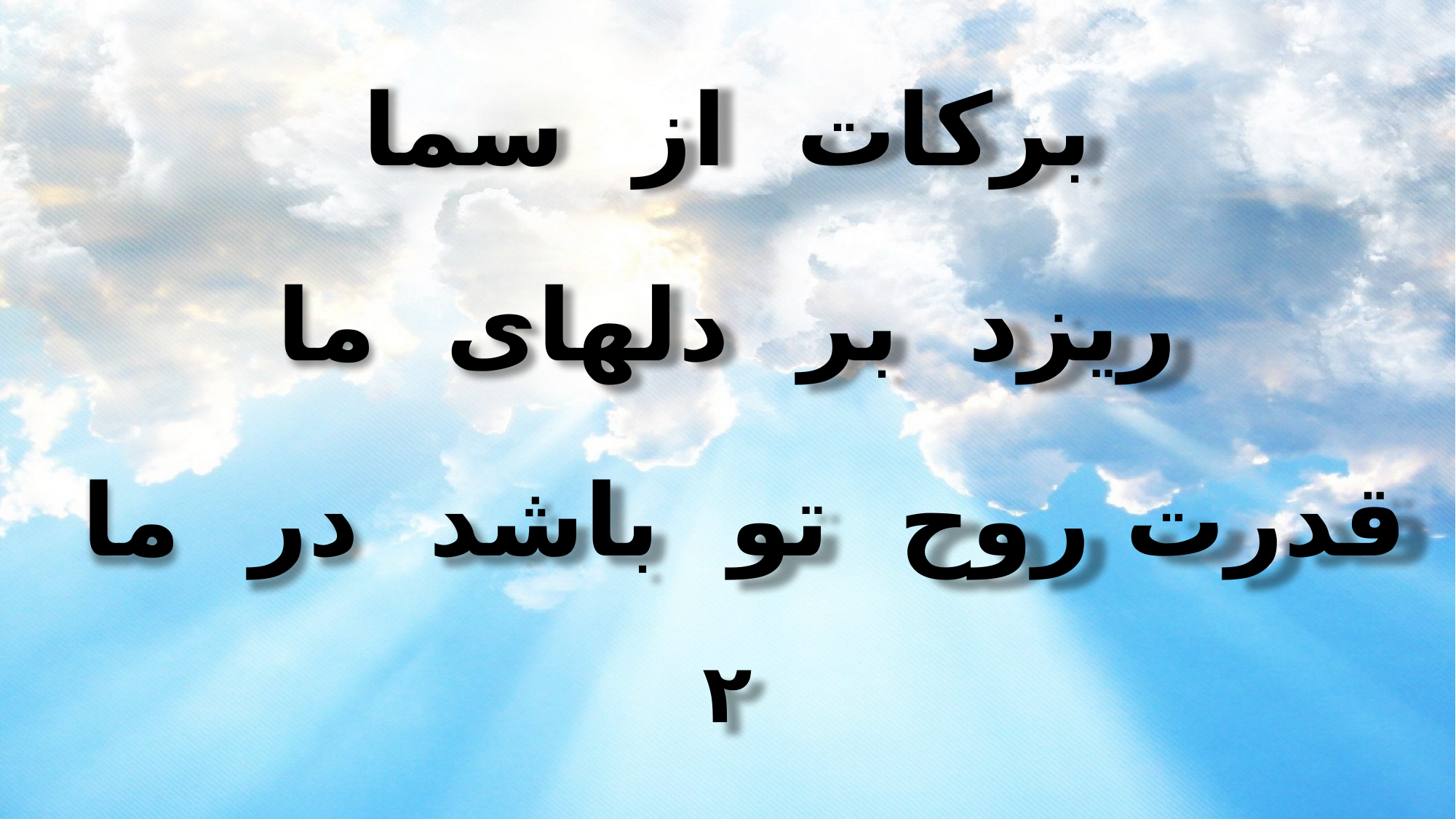

بركات  از  سما
 ريزد  بر  دلهاى  ما
قدرت روح  تو  باشد  در  ما
٢